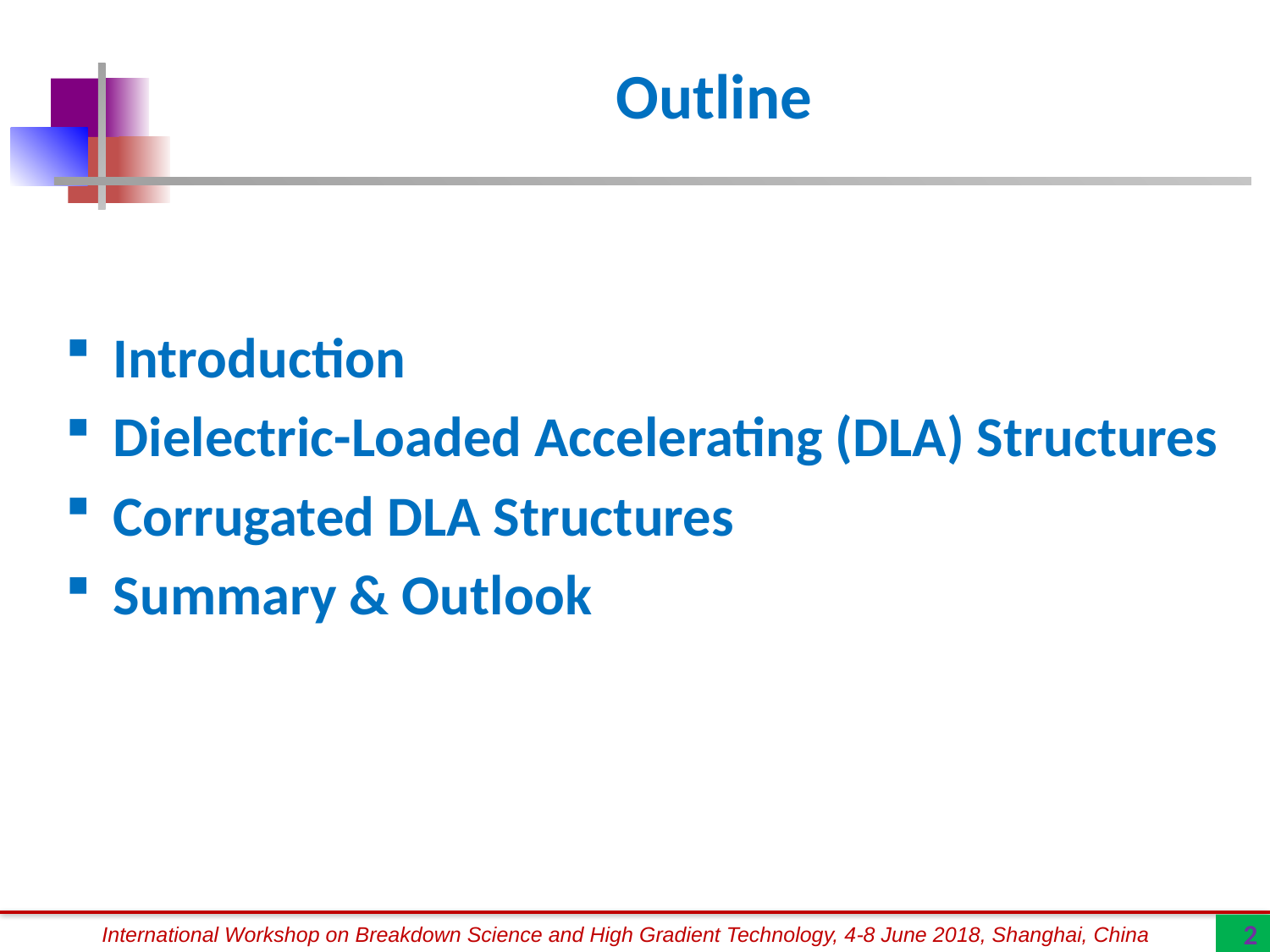

# Outline
Introduction
Dielectric-Loaded Accelerating (DLA) Structures
Corrugated DLA Structures
Summary & Outlook

2